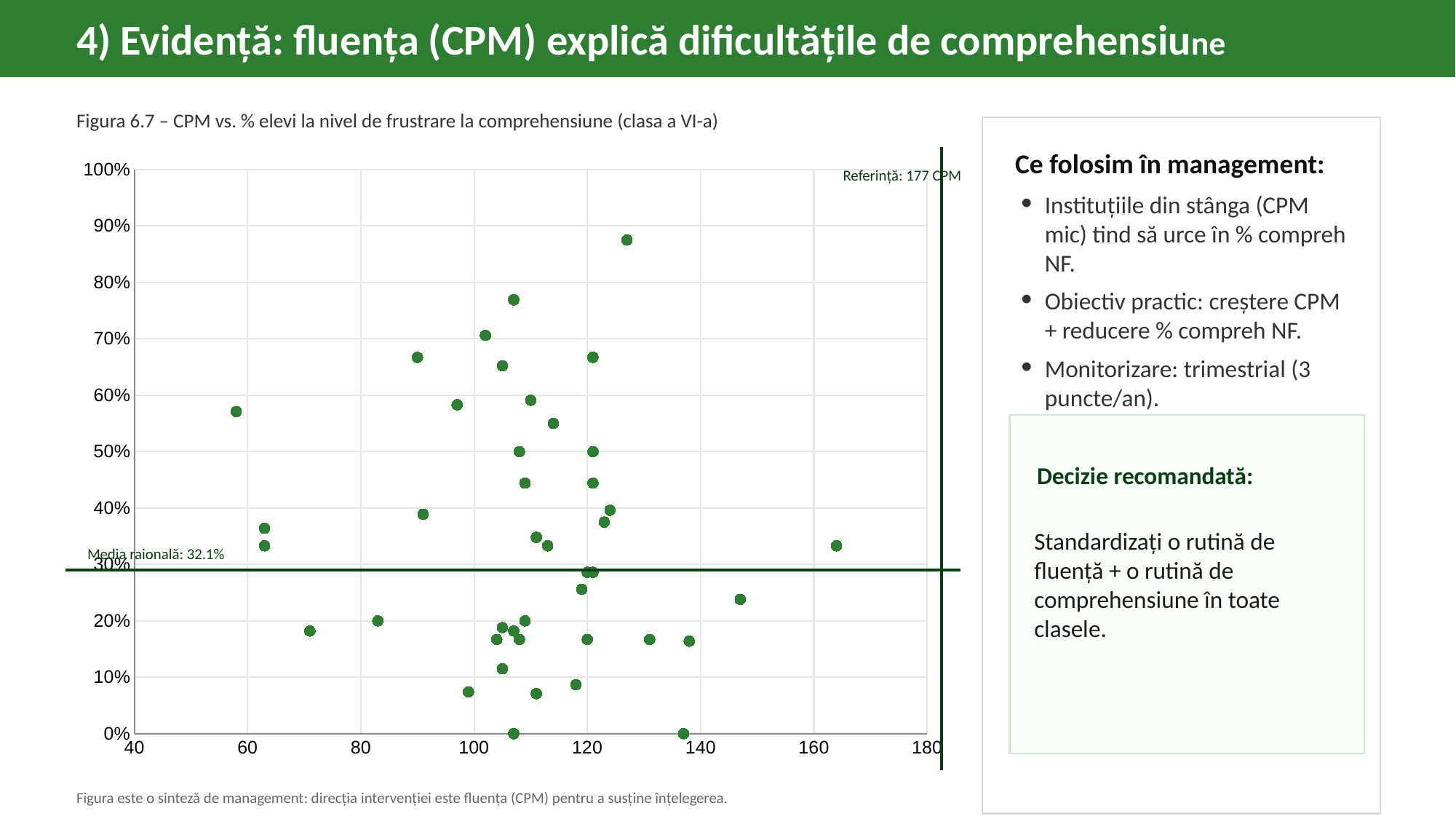

4) Evidență: fluența (CPM) explică dificultățile de comprehensiune
Figura 6.7 – CPM vs. % elevi la nivel de frustrare la comprehensiune (clasa a VI-a)

Ce folosim în management:

### Chart

| Category | % compreh NF |
|---|---|
Referință: 177 CPM
Instituțiile din stânga (CPM mic) tind să urce în % compreh NF.
Obiectiv practic: creștere CPM + reducere % compreh NF.
Monitorizare: trimestrial (3 puncte/an).

Decizie recomandată:
Standardizați o rutină de fluență + o rutină de comprehensiune în toate clasele.
Media raională: 32.1%
Figura este o sinteză de management: direcția intervenției este fluența (CPM) pentru a susține înțelegerea.